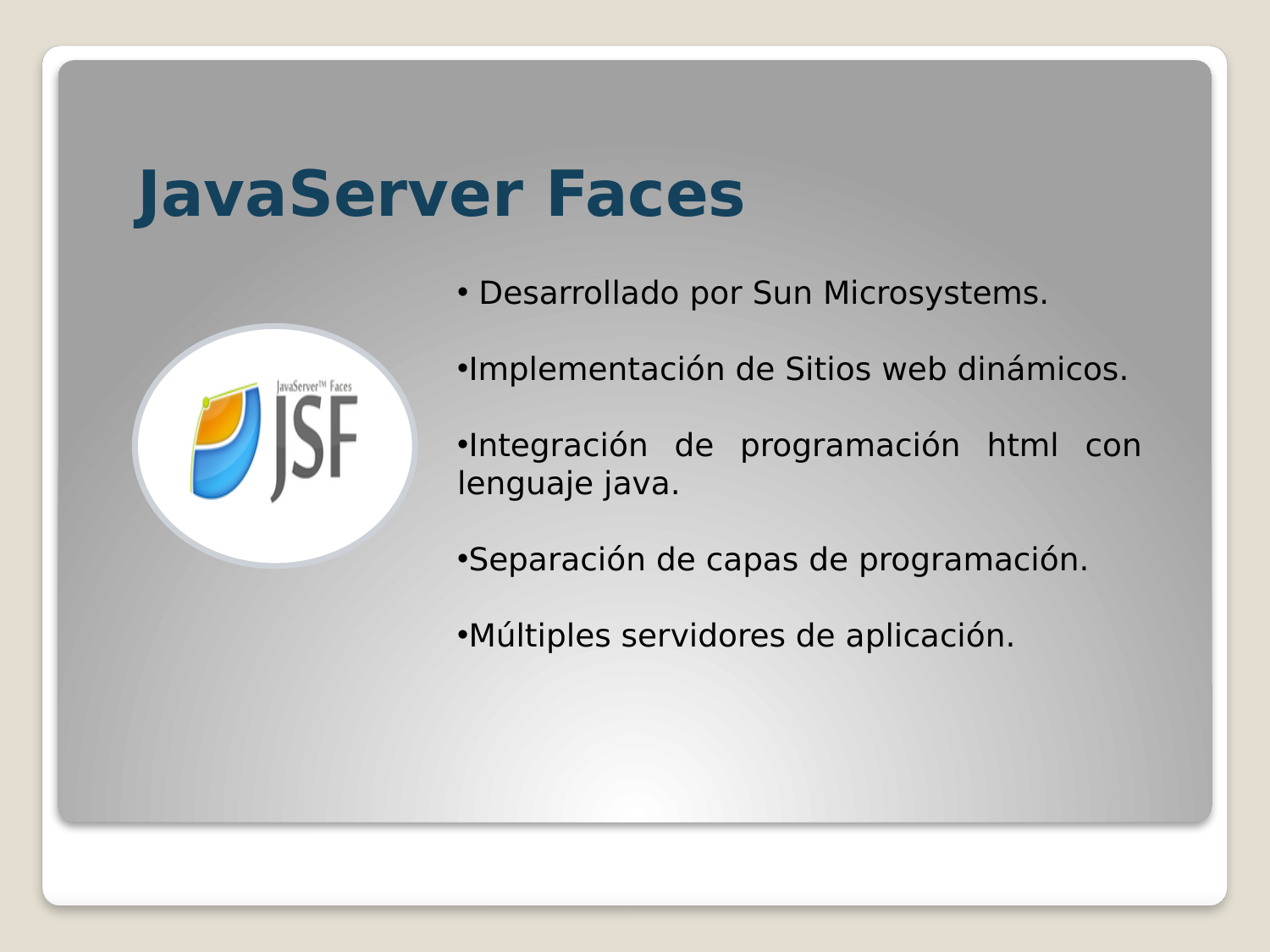

JavaServer Faces
 Desarrollado por Sun Microsystems.

Implementación de Sitios web dinámicos.

Integración de programación html con lenguaje java.

Separación de capas de programación.

Múltiples servidores de aplicación.